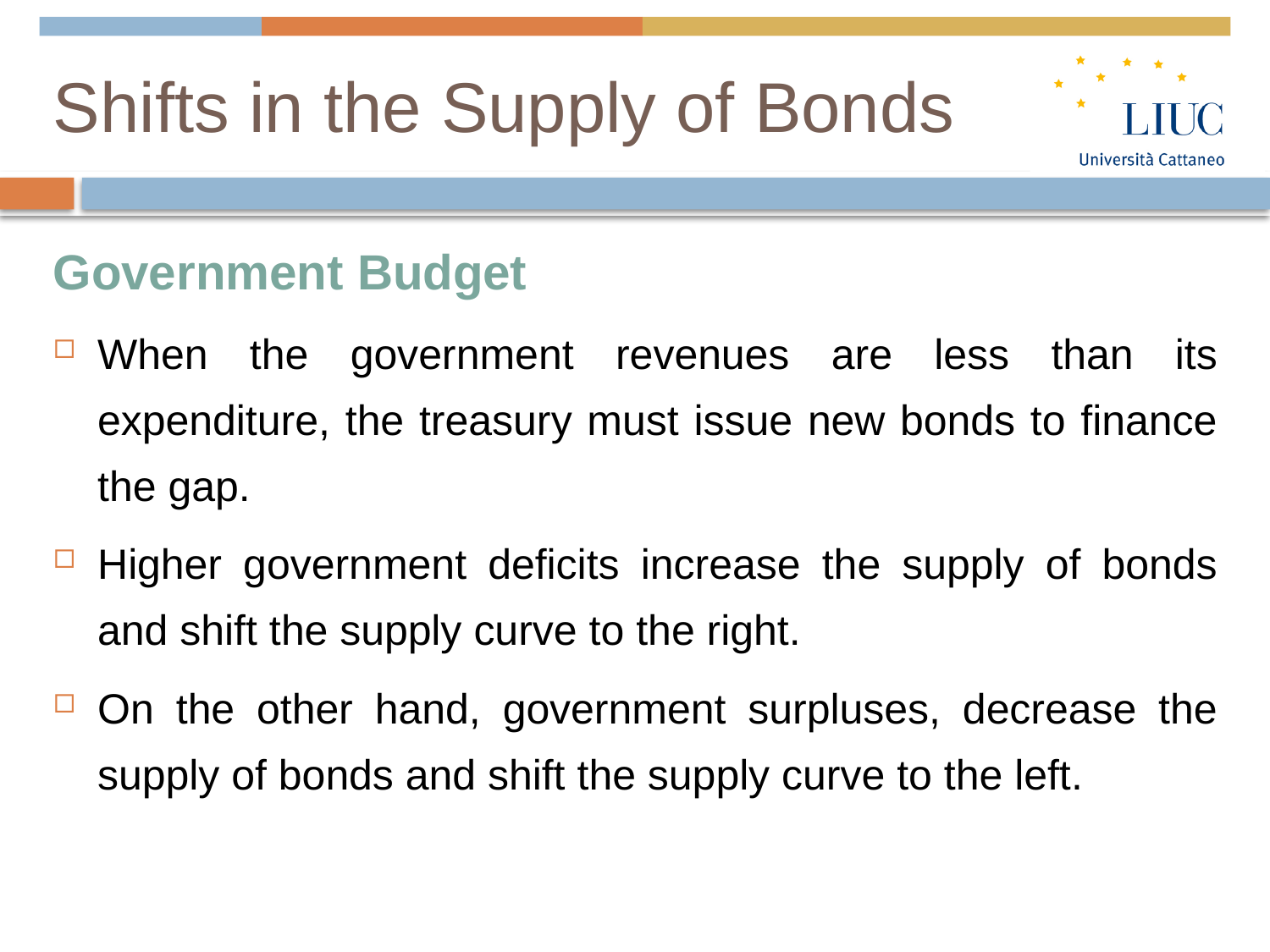

# Shifts in the Supply of Bonds
Government Budget
When the government revenues are less than its expenditure, the treasury must issue new bonds to finance the gap.
Higher government deficits increase the supply of bonds and shift the supply curve to the right.
On the other hand, government surpluses, decrease the supply of bonds and shift the supply curve to the left.